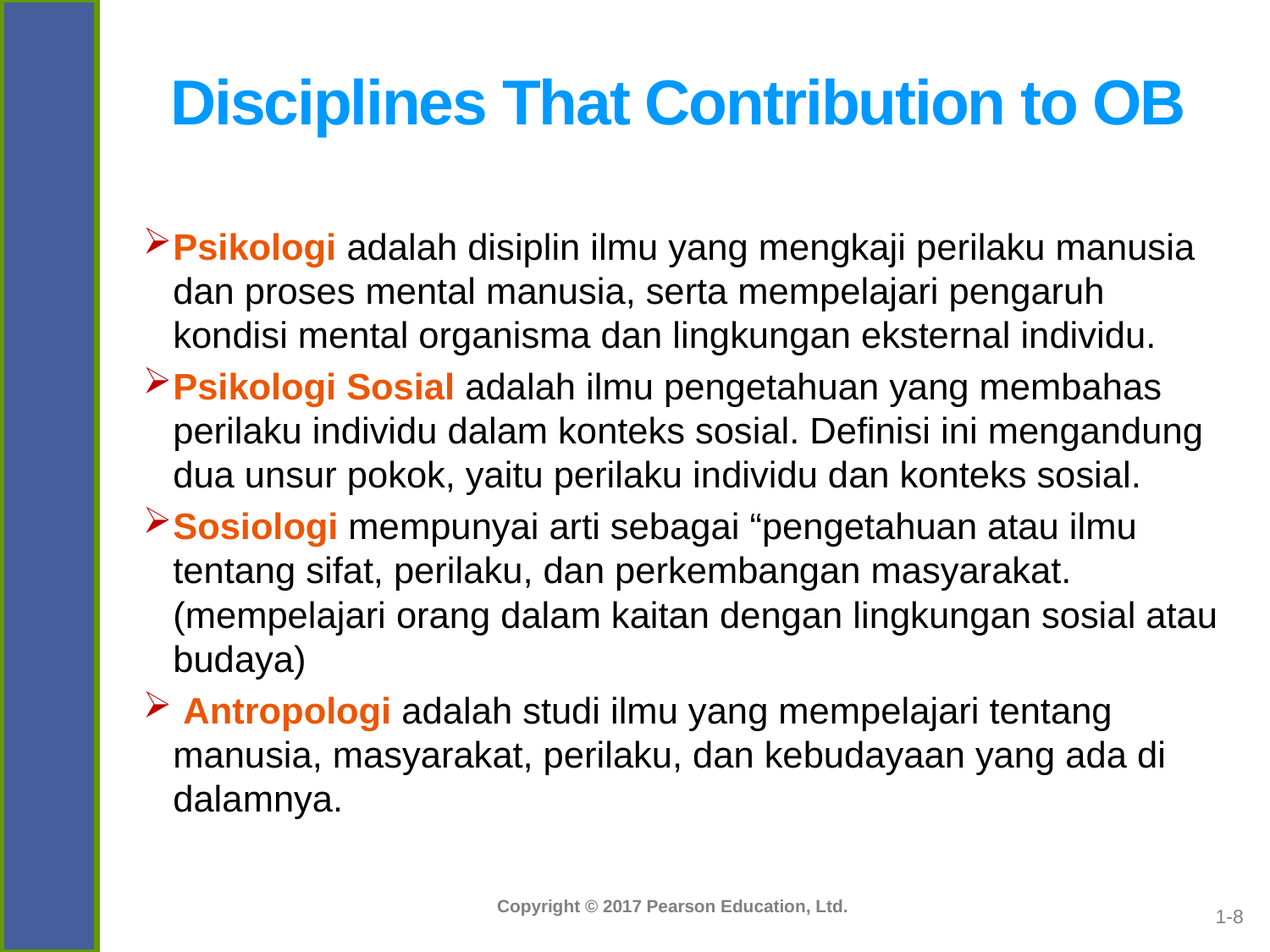

# Disciplines That Contribution to OB
Psikologi adalah disiplin ilmu yang mengkaji perilaku manusia dan proses mental manusia, serta mempelajari pengaruh kondisi mental organisma dan lingkungan eksternal individu.
Psikologi Sosial adalah ilmu pengetahuan yang membahas perilaku individu dalam konteks sosial. Definisi ini mengandung dua unsur pokok, yaitu perilaku individu dan konteks sosial.
Sosiologi mempunyai arti sebagai “pengetahuan atau ilmu tentang sifat, perilaku, dan perkembangan masyarakat. (mempelajari orang dalam kaitan dengan lingkungan sosial atau budaya)
 Antropologi adalah studi ilmu yang mempelajari tentang manusia, masyarakat, perilaku, dan kebudayaan yang ada di dalamnya.

1-8